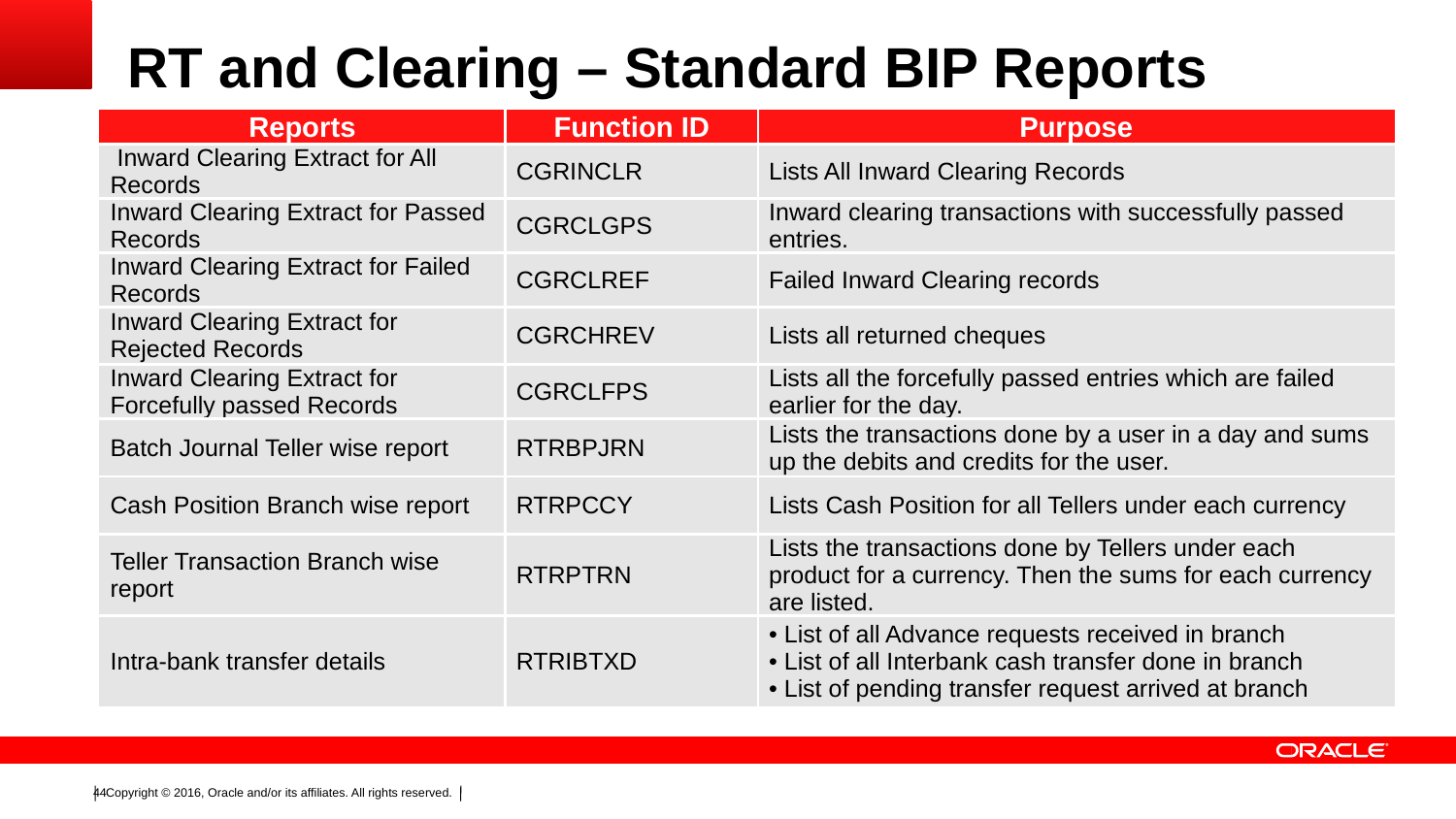

# RT and Clearing – Standard BIP Reports
| Reports | Function ID | Purpose |
| --- | --- | --- |
| Inward Clearing Extract for All Records | CGRINCLR | Lists All Inward Clearing Records |
| Inward Clearing Extract for Passed Records | CGRCLGPS | Inward clearing transactions with successfully passed entries. |
| Inward Clearing Extract for Failed Records | CGRCLREF | Failed Inward Clearing records |
| Inward Clearing Extract for Rejected Records | CGRCHREV | Lists all returned cheques |
| Inward Clearing Extract for Forcefully passed Records | CGRCLFPS | Lists all the forcefully passed entries which are failed earlier for the day. |
| Batch Journal Teller wise report | RTRBPJRN | Lists the transactions done by a user in a day and sums up the debits and credits for the user. |
| Cash Position Branch wise report | RTRPCCY | Lists Cash Position for all Tellers under each currency |
| Teller Transaction Branch wise report | RTRPTRN | Lists the transactions done by Tellers under each product for a currency. Then the sums for each currency are listed. |
| Intra-bank transfer details | RTRIBTXD | • List of all Advance requests received in branch • List of all Interbank cash transfer done in branch • List of pending transfer request arrived at branch |